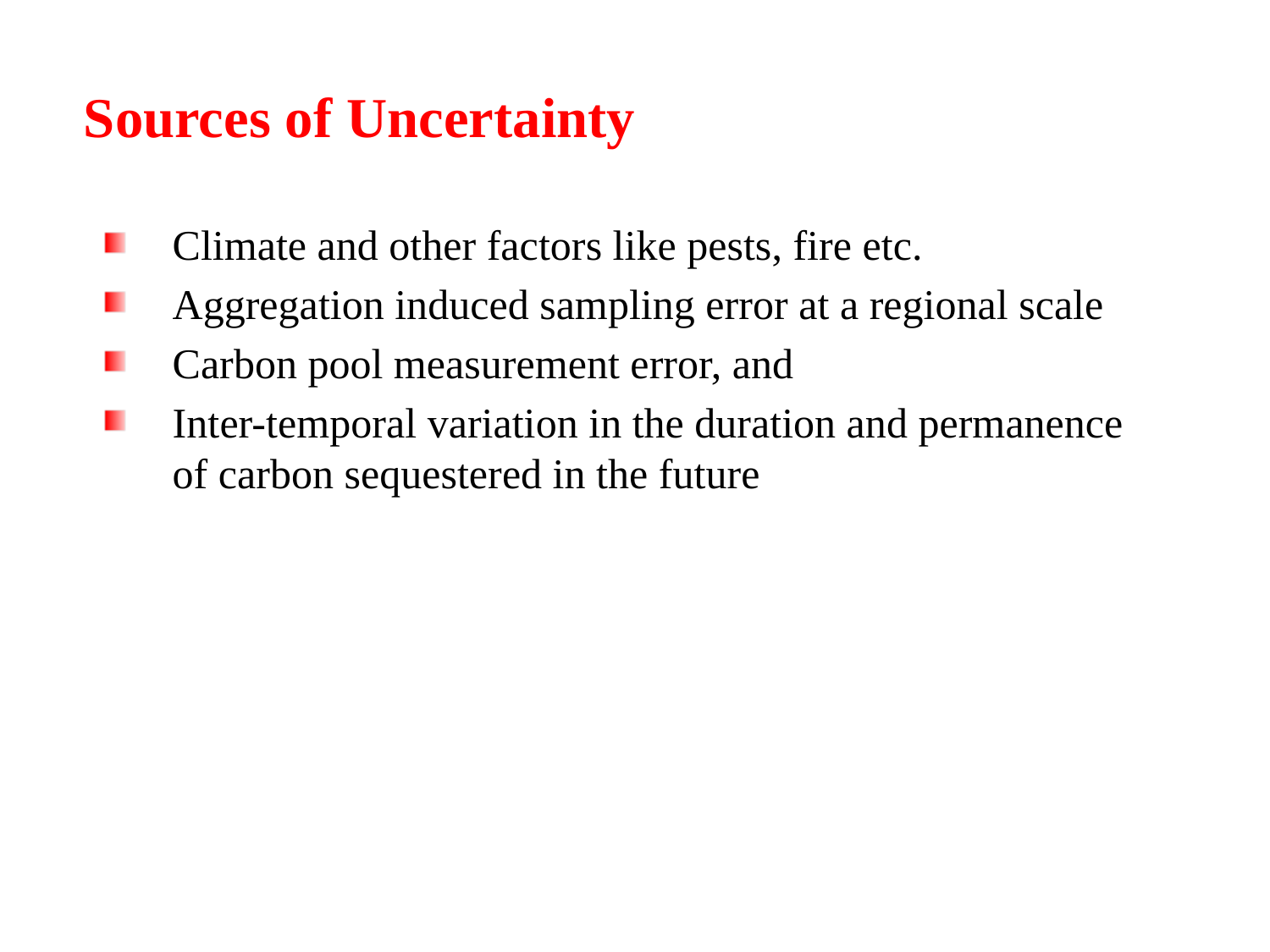

# Sources of Uncertainty
Climate and other factors like pests, fire etc.
Aggregation induced sampling error at a regional scale
Carbon pool measurement error, and
Inter-temporal variation in the duration and permanence of carbon sequestered in the future